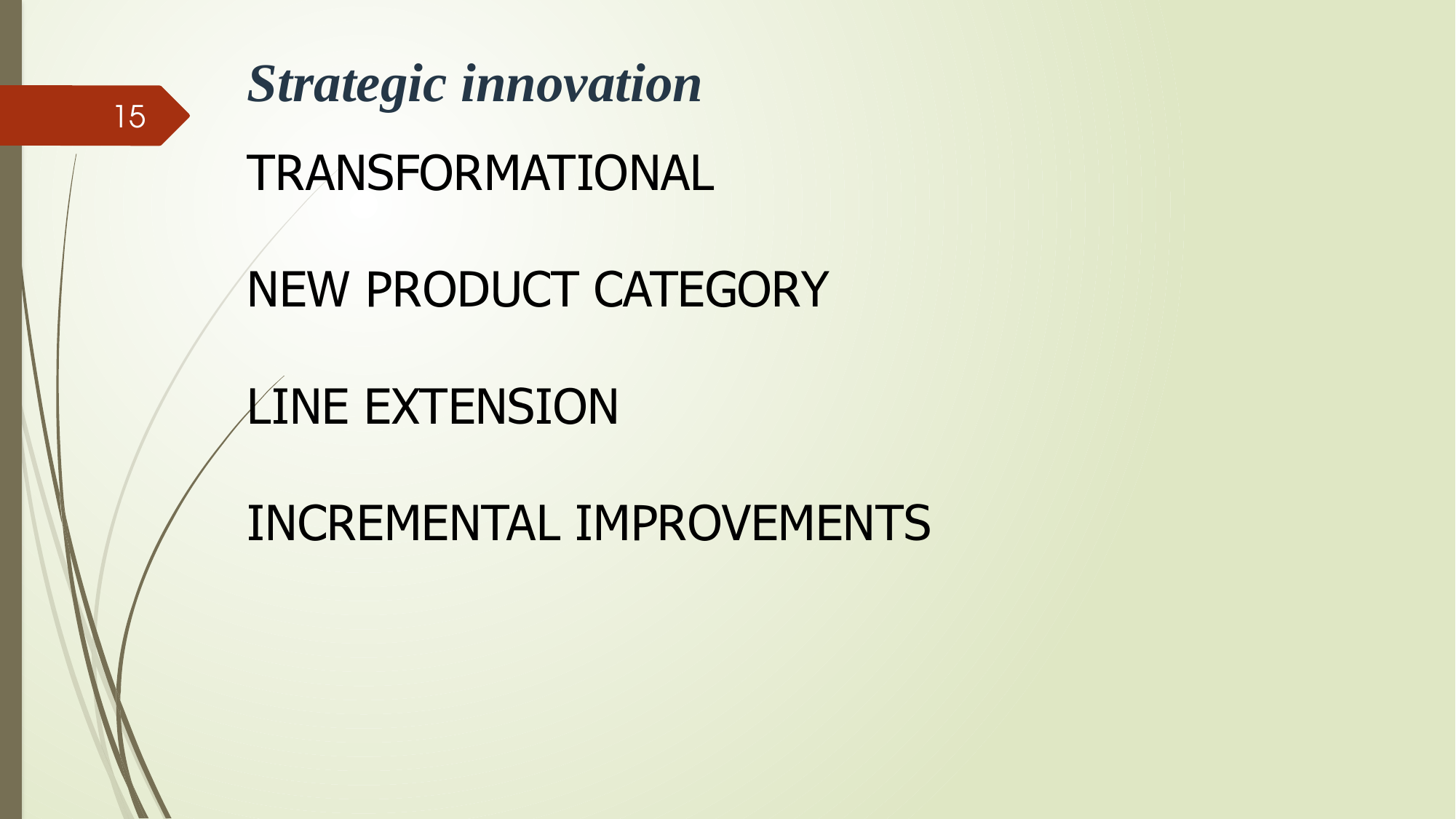

# Strategic innovation
15
TRANSFORMATIONAL

NEW PRODUCT CATEGORY

LINE EXTENSION

INCREMENTAL IMPROVEMENTS